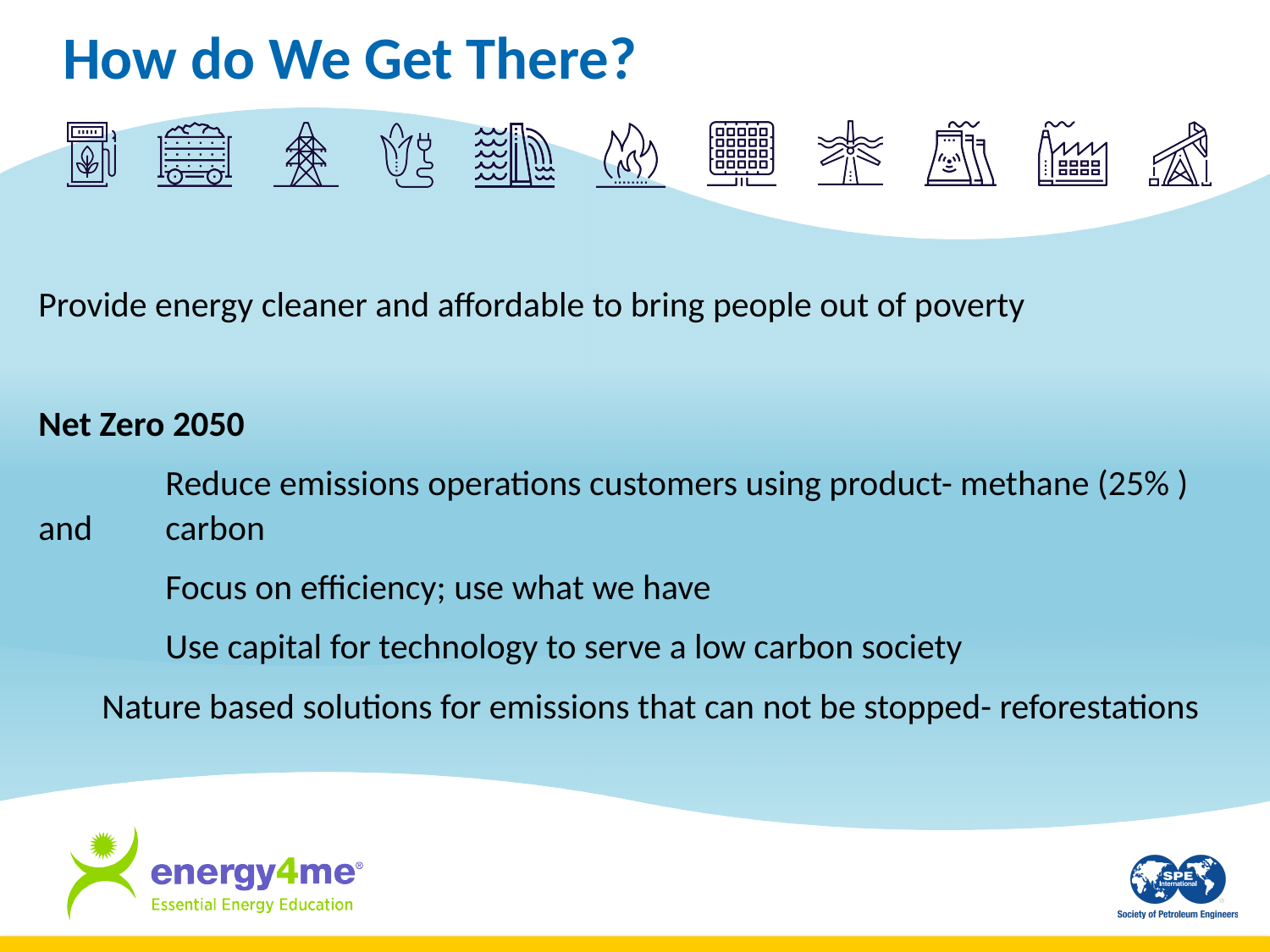

# How do We Get There?
Provide energy cleaner and affordable to bring people out of poverty

Net Zero 2050
	Reduce emissions operations customers using product- methane (25% ) and 	carbon
	Focus on efficiency; use what we have
	Use capital for technology to serve a low carbon society
Nature based solutions for emissions that can not be stopped- reforestations